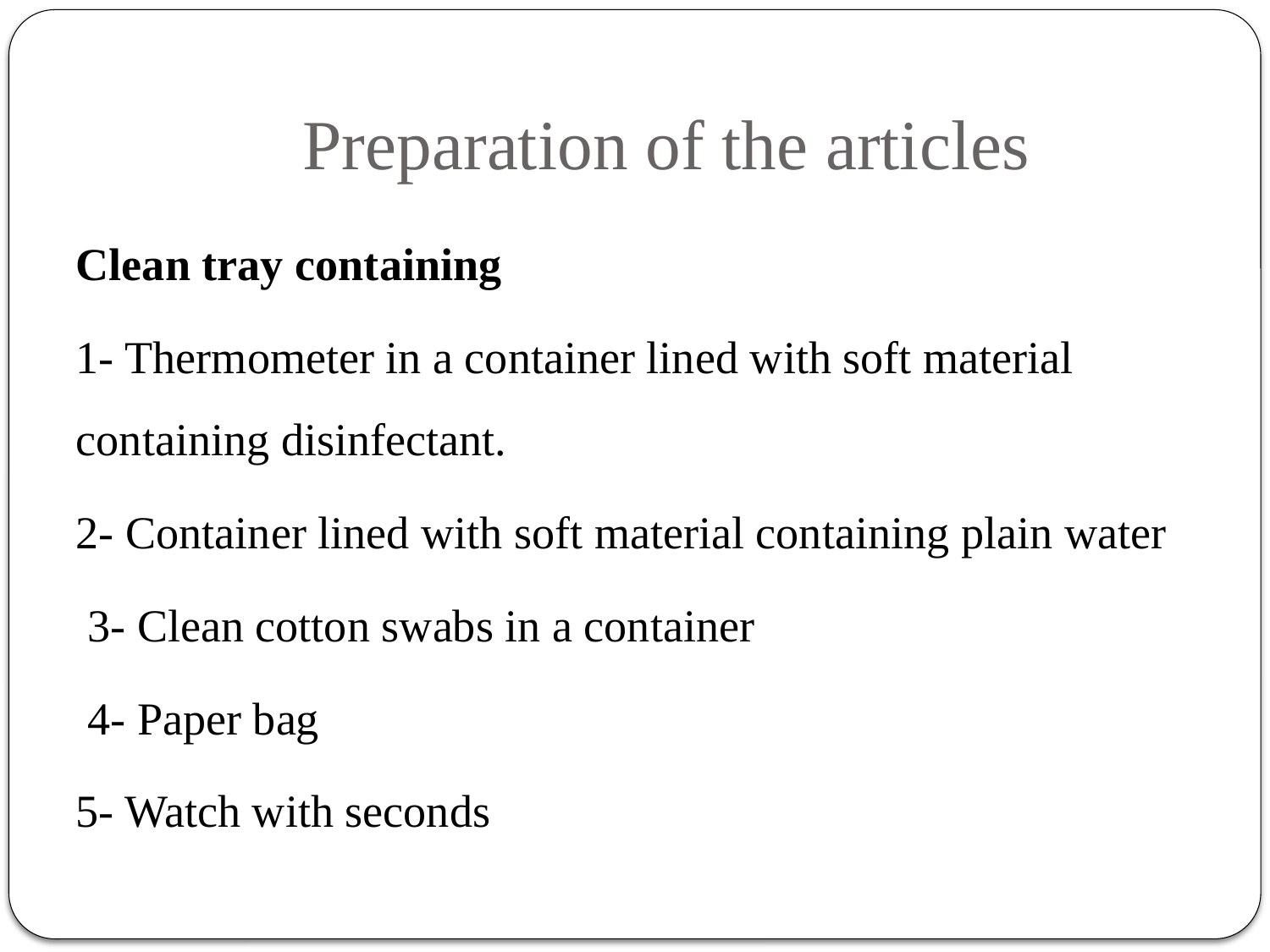

# Preparation of the articles
Clean tray containing
1- Thermometer in a container lined with soft material containing disinfectant.
2- Container lined with soft material containing plain water
 3- Clean cotton swabs in a container
 4- Paper bag
5- Watch with seconds